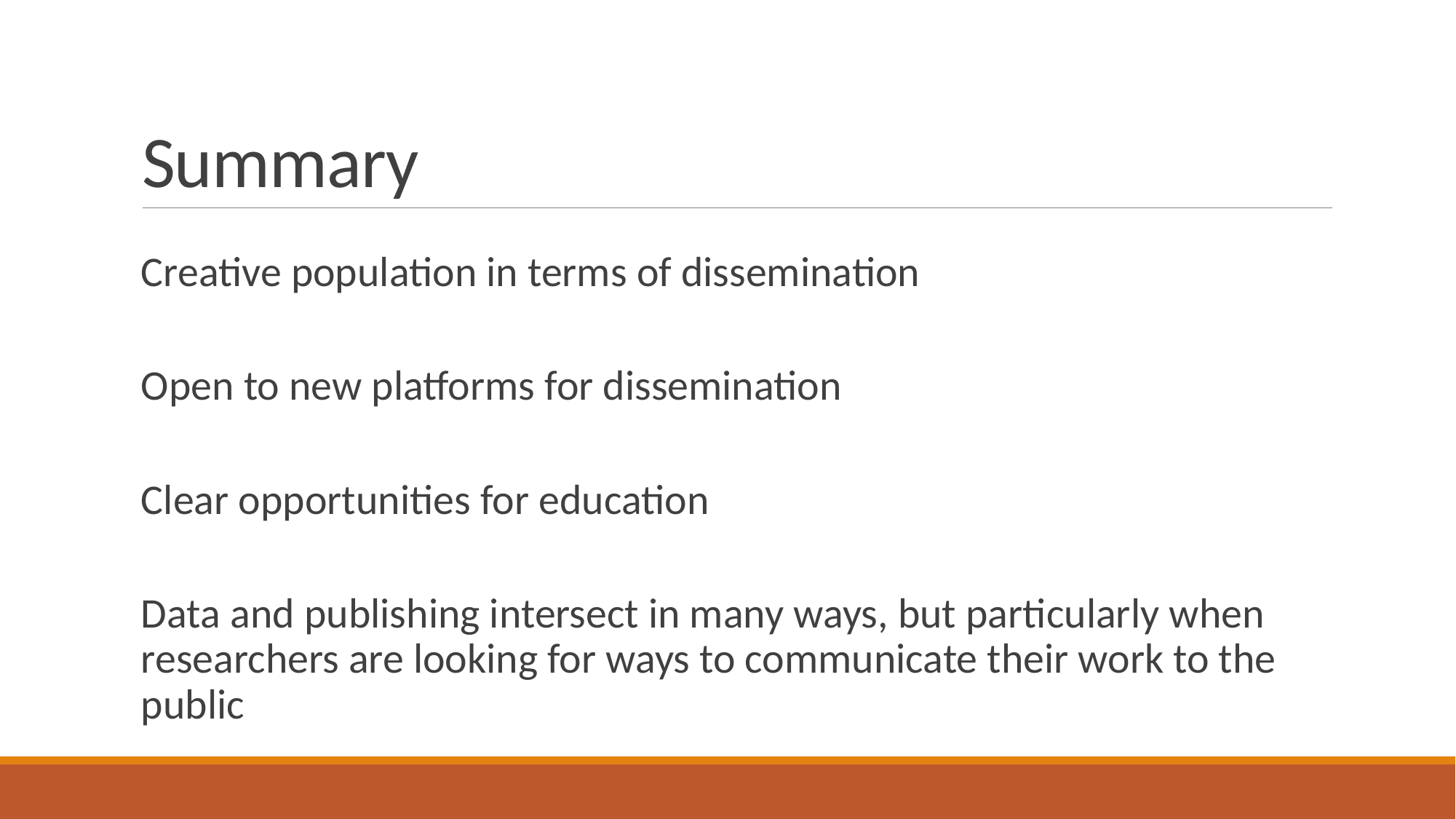

# Summary
Creative population in terms of dissemination

Open to new platforms for dissemination

Clear opportunities for education

Data and publishing intersect in many ways, but particularly when researchers are looking for ways to communicate their work to the public